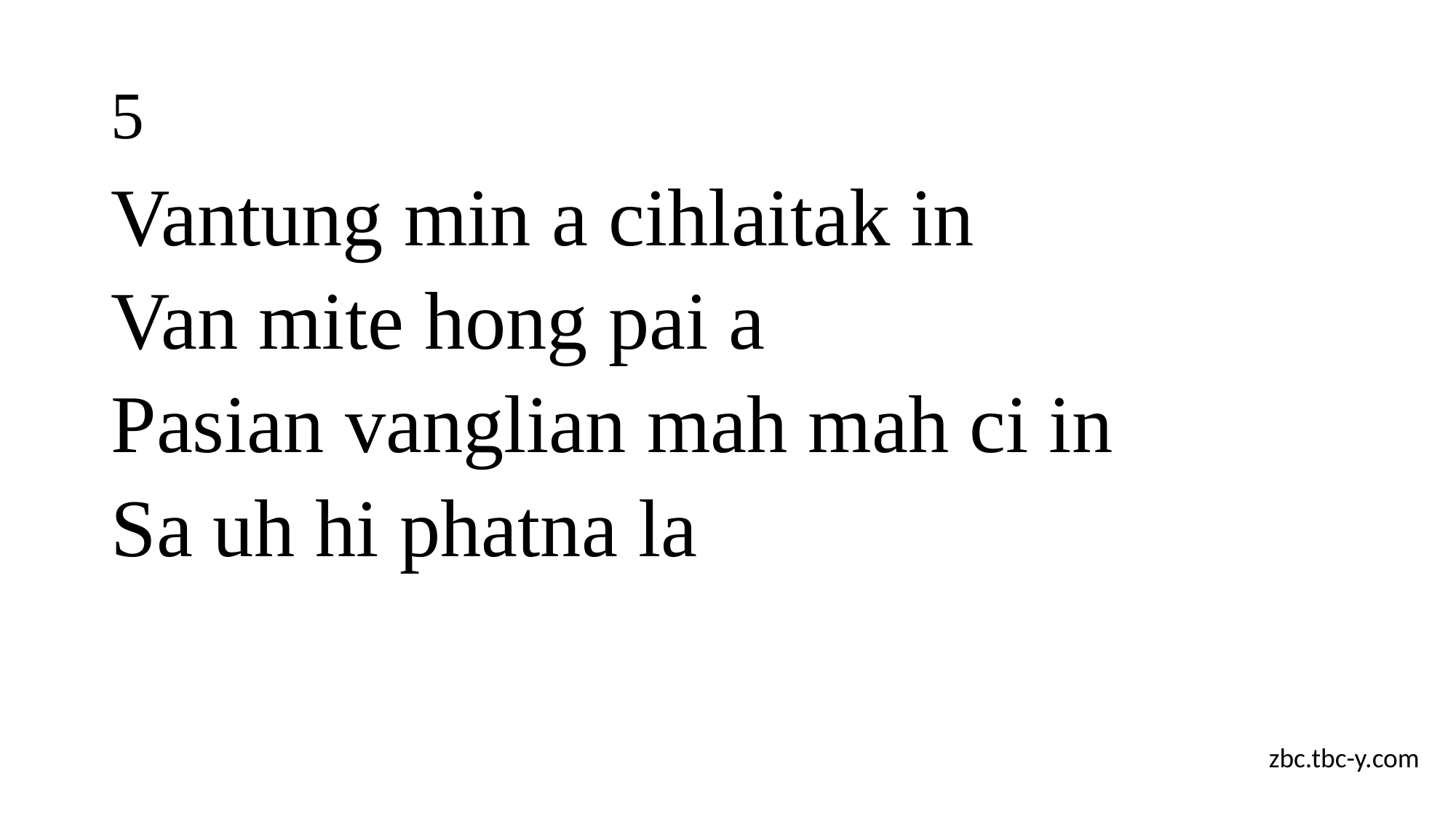

# 5
Vantung min a cihlaitak in
Van mite hong pai a
Pasian vanglian mah mah ci in
Sa uh hi phatna la

zbc.tbc-y.com